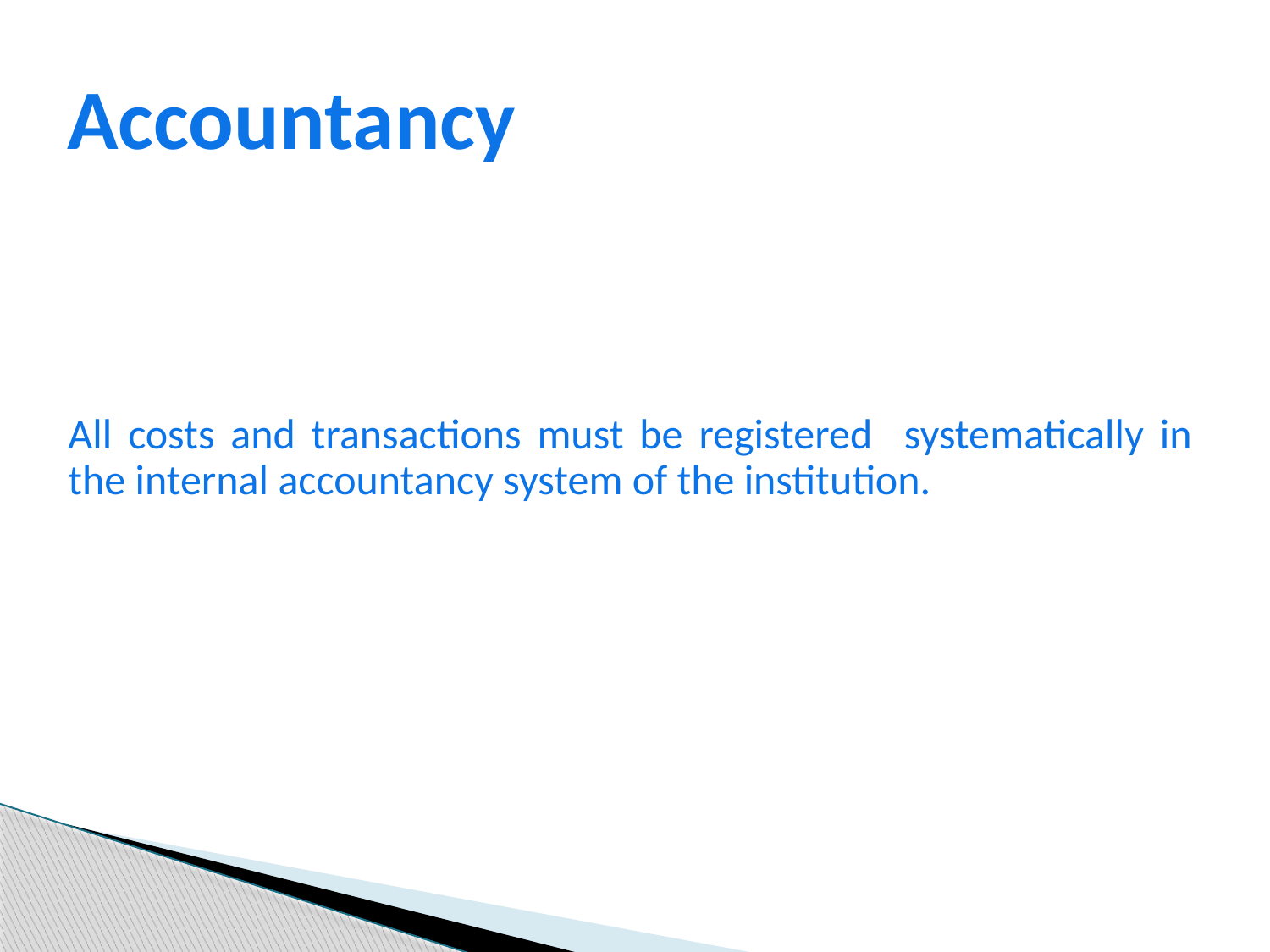

# Accountancy
	All costs and transactions must be registered  systematically in the internal accountancy system of the institution.